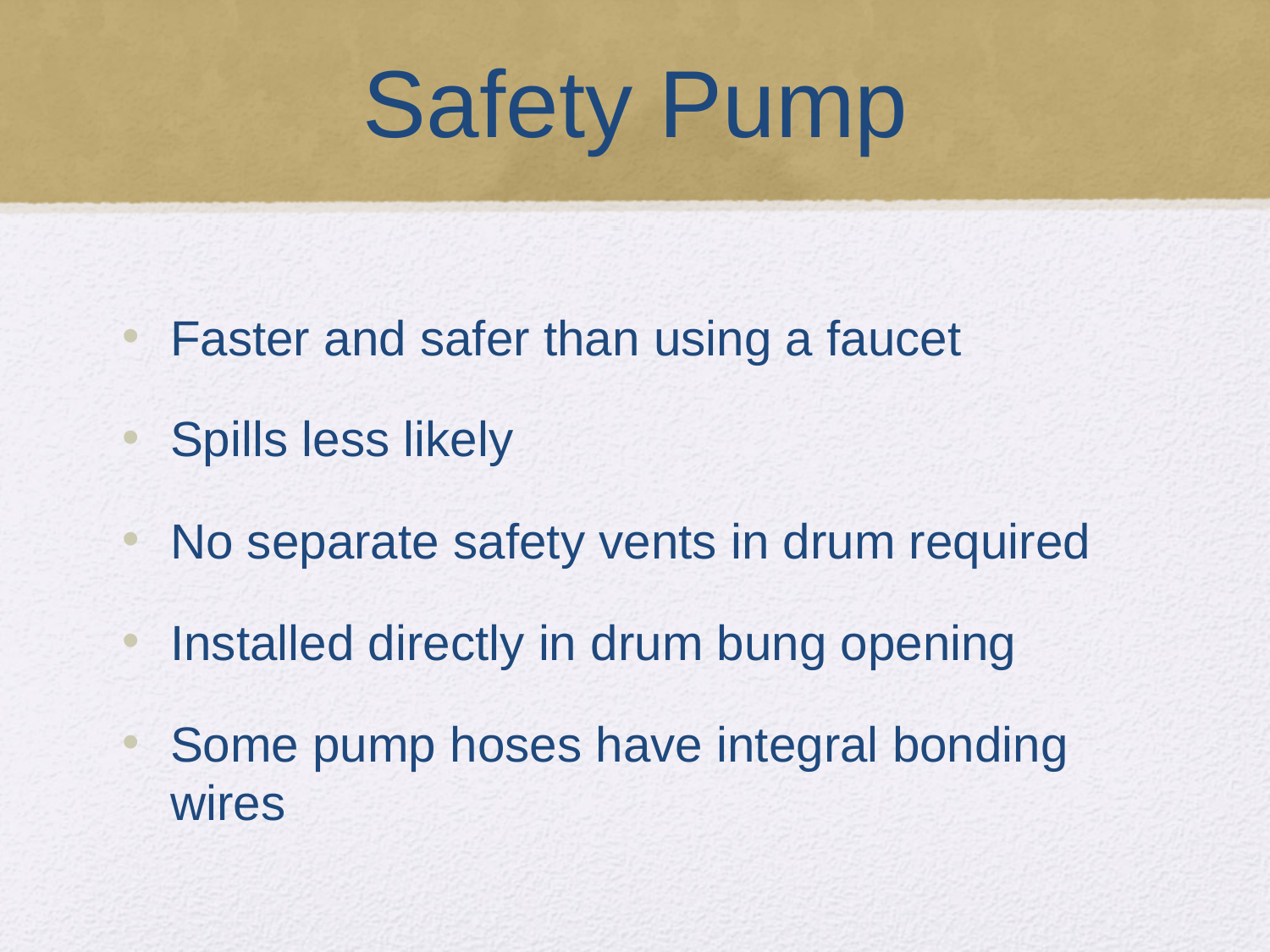

# Safety Pump
Faster and safer than using a faucet
Spills less likely
No separate safety vents in drum required
Installed directly in drum bung opening
Some pump hoses have integral bonding wires